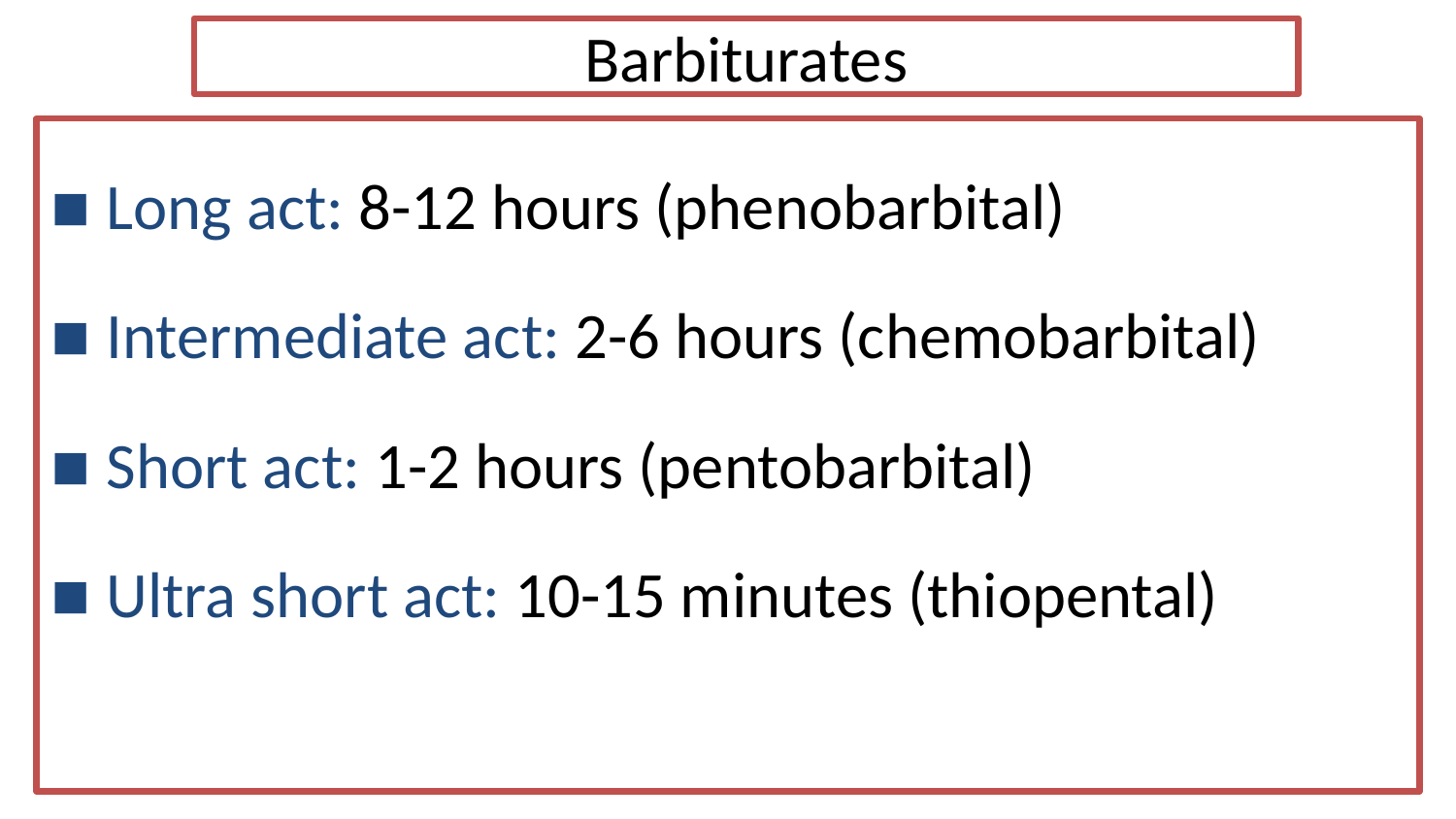

# Barbiturates
■ Long act: 8-12 hours (phenobarbital)
■ Intermediate act: 2-6 hours (chemobarbital)
■ Short act: 1-2 hours (pentobarbital)
■ Ultra short act: 10-15 minutes (thiopental)